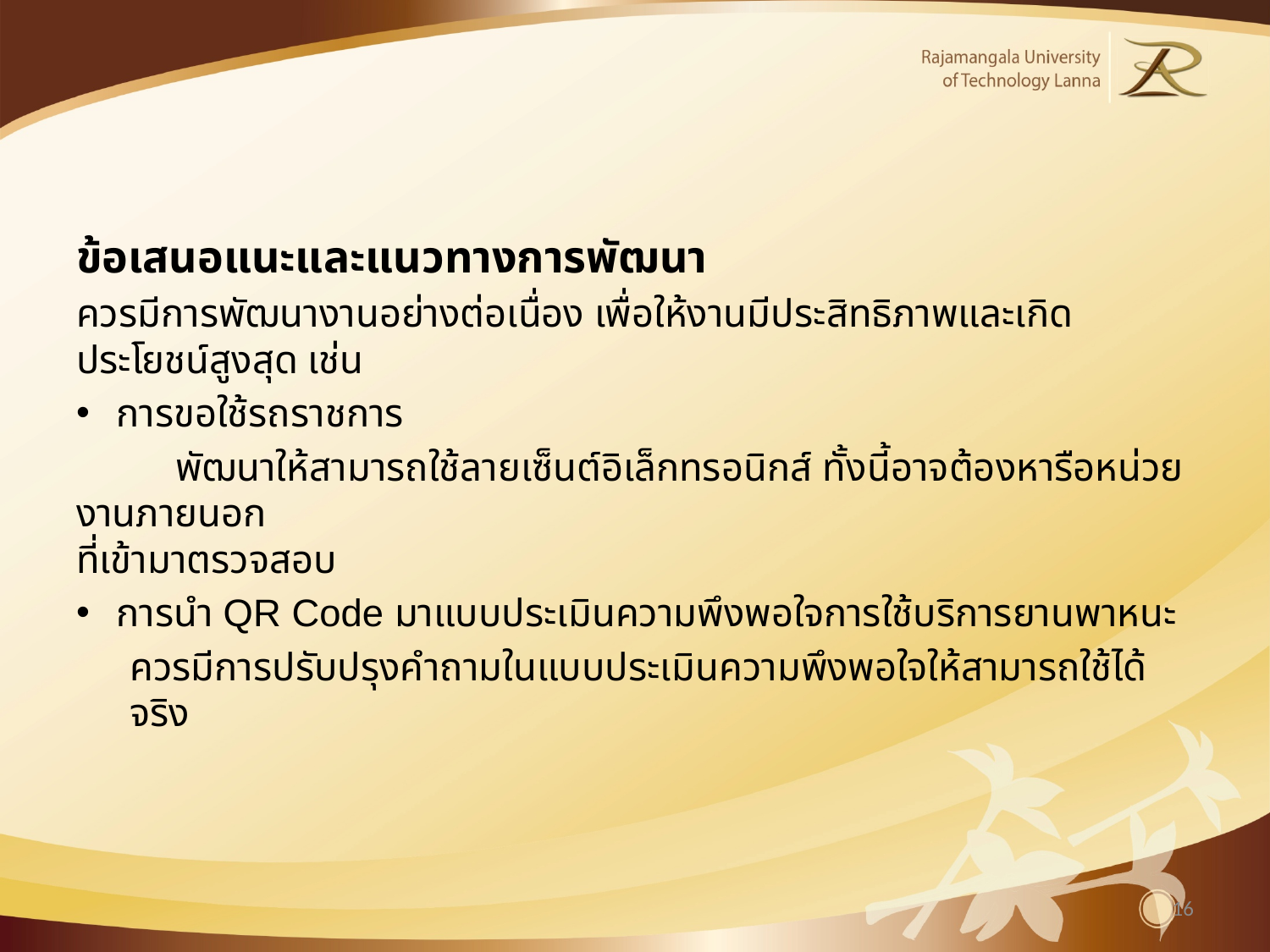

#
ข้อเสนอแนะและแนวทางการพัฒนา
ควรมีการพัฒนางานอย่างต่อเนื่อง เพื่อให้งานมีประสิทธิภาพและเกิดประโยชน์สูงสุด เช่น
การขอใช้รถราชการ
	พัฒนาให้สามารถใช้ลายเซ็นต์อิเล็กทรอนิกส์ ทั้งนี้อาจต้องหารือหน่วยงานภายนอก
ที่เข้ามาตรวจสอบ
การนำ QR Code มาแบบประเมินความพึงพอใจการใช้บริการยานพาหนะ
	ควรมีการปรับปรุงคำถามในแบบประเมินความพึงพอใจให้สามารถใช้ได้จริง

16